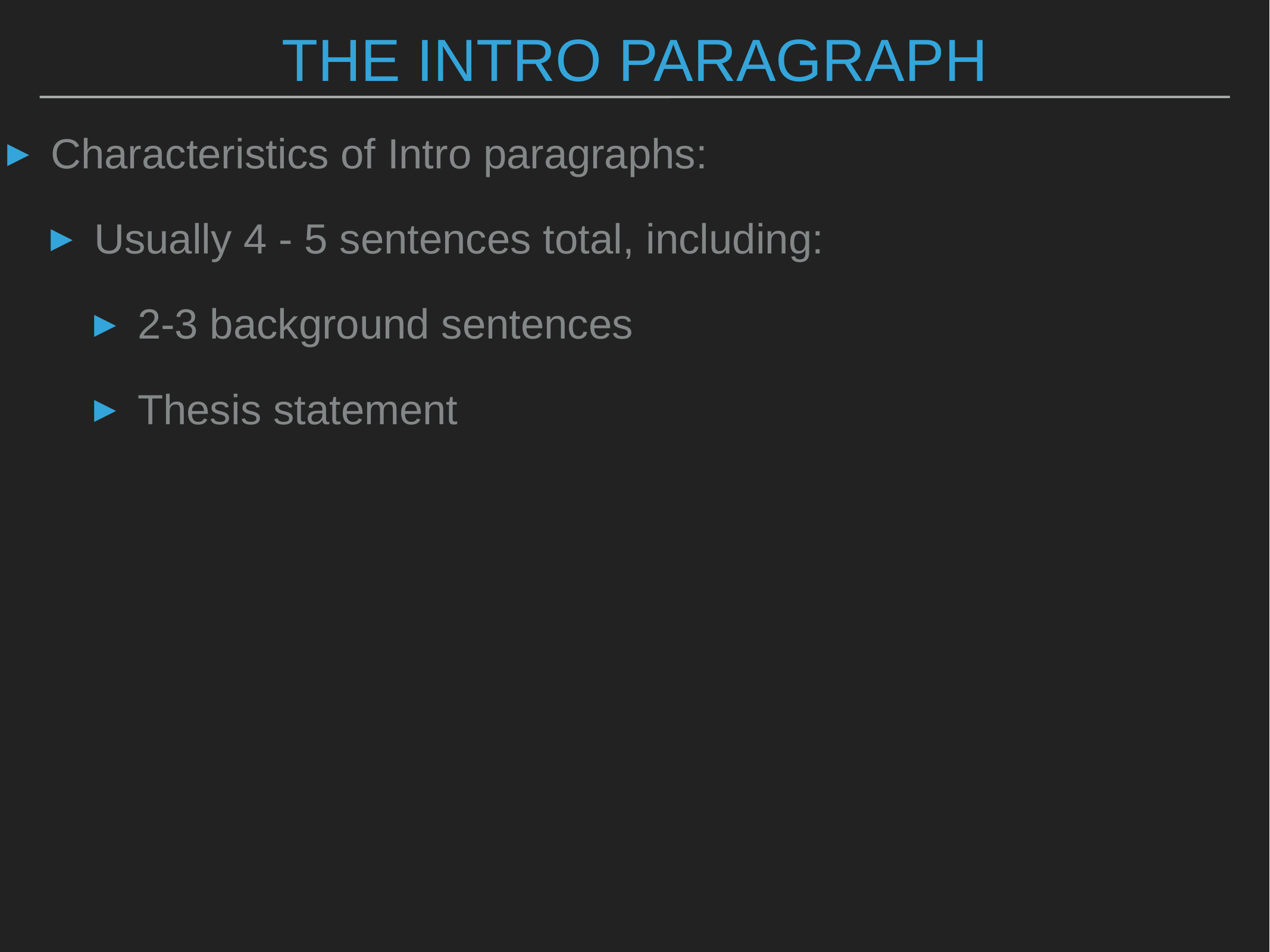

# The Intro Paragraph
Characteristics of Intro paragraphs:
Usually 4 - 5 sentences total, including:
2-3 background sentences
Thesis statement